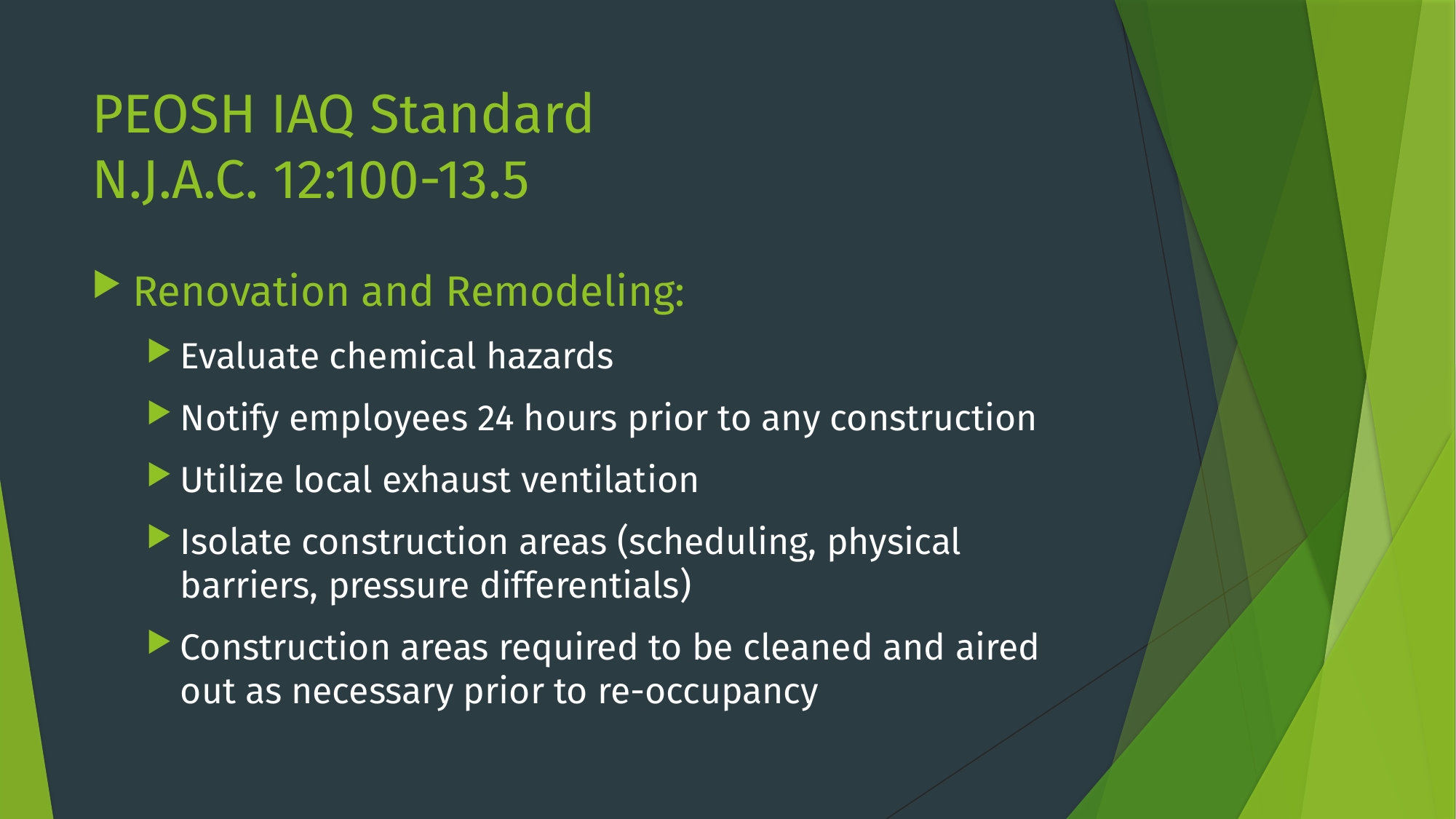

# PEOSH IAQ Standard N.J.A.C. 12:100-13.5
Renovation and Remodeling:
Evaluate chemical hazards
Notify employees 24 hours prior to any construction
Utilize local exhaust ventilation
Isolate construction areas (scheduling, physical barriers, pressure differentials)
Construction areas required to be cleaned and aired out as necessary prior to re-occupancy